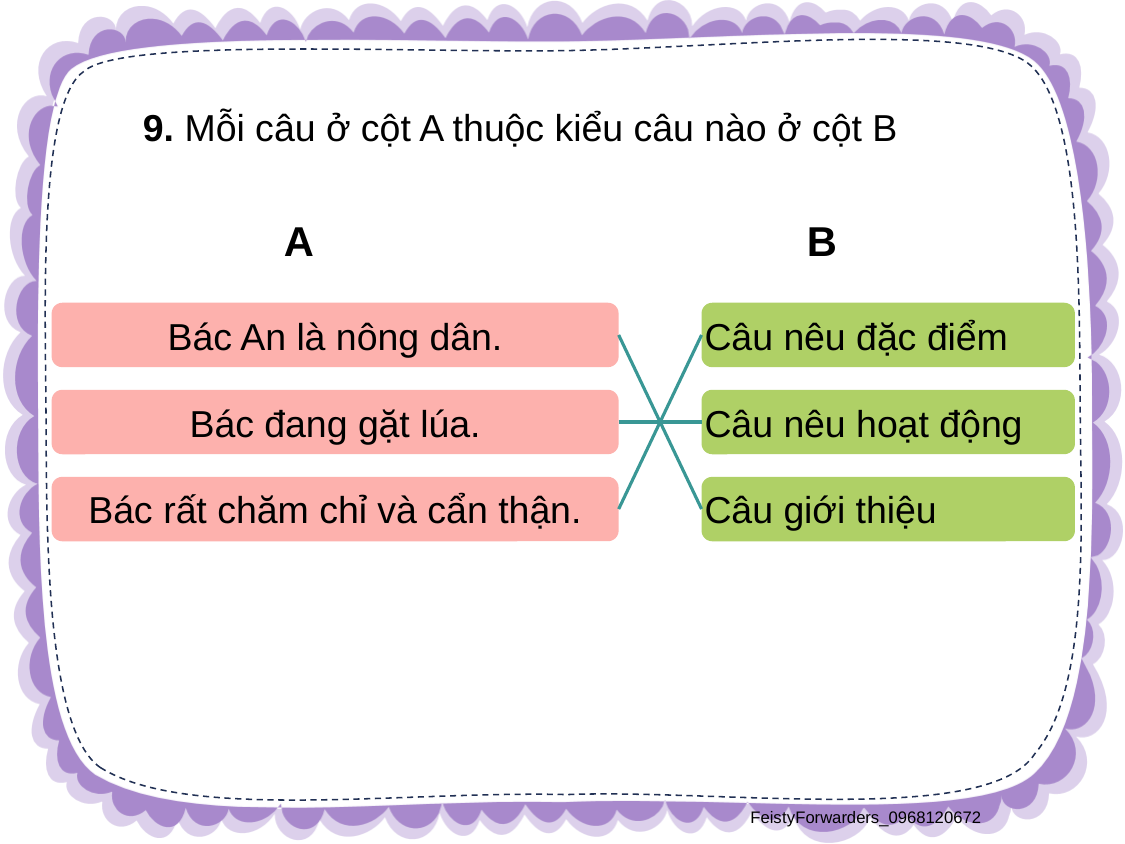

9. Mỗi câu ở cột A thuộc kiểu câu nào ở cột B
           A                                           B
Bác An là nông dân.
Câu nêu đặc điểm
Bác đang gặt lúa.
Câu nêu hoạt động
Bác rất chăm chỉ và cẩn thận.
Câu giới thiệu